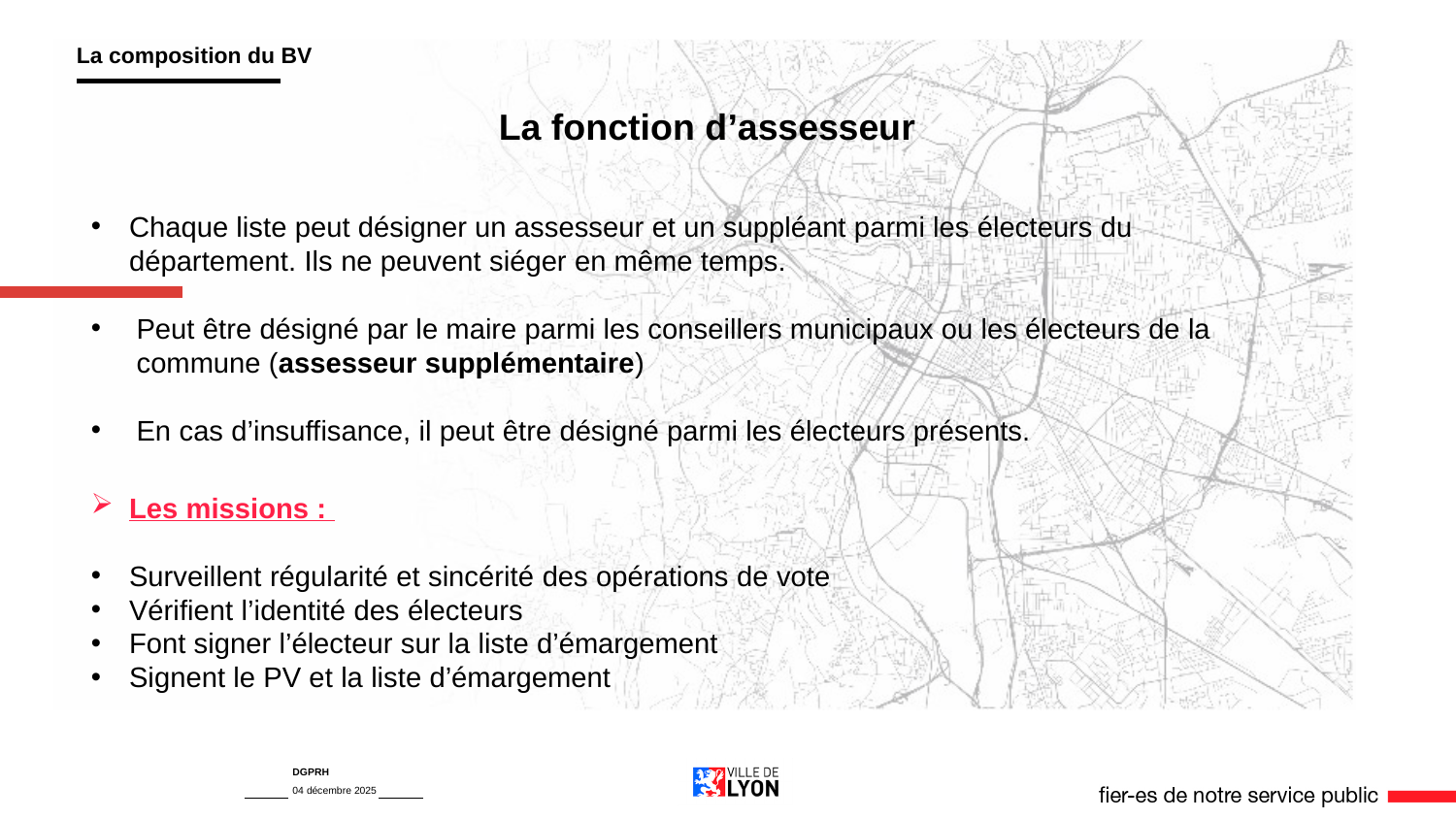

La composition du BV
La fonction d’assesseur

Chaque liste peut désigner un assesseur et un suppléant parmi les électeurs du département. Ils ne peuvent siéger en même temps.

Peut être désigné par le maire parmi les conseillers municipaux ou les électeurs de la commune (assesseur supplémentaire)

En cas d’insuffisance, il peut être désigné parmi les électeurs présents.

Les missions :

Surveillent régularité et sincérité des opérations de vote
Vérifient l’identité des électeurs
Font signer l’électeur sur la liste d’émargement
Signent le PV et la liste d’émargement

DGPRH
04 décembre 2025